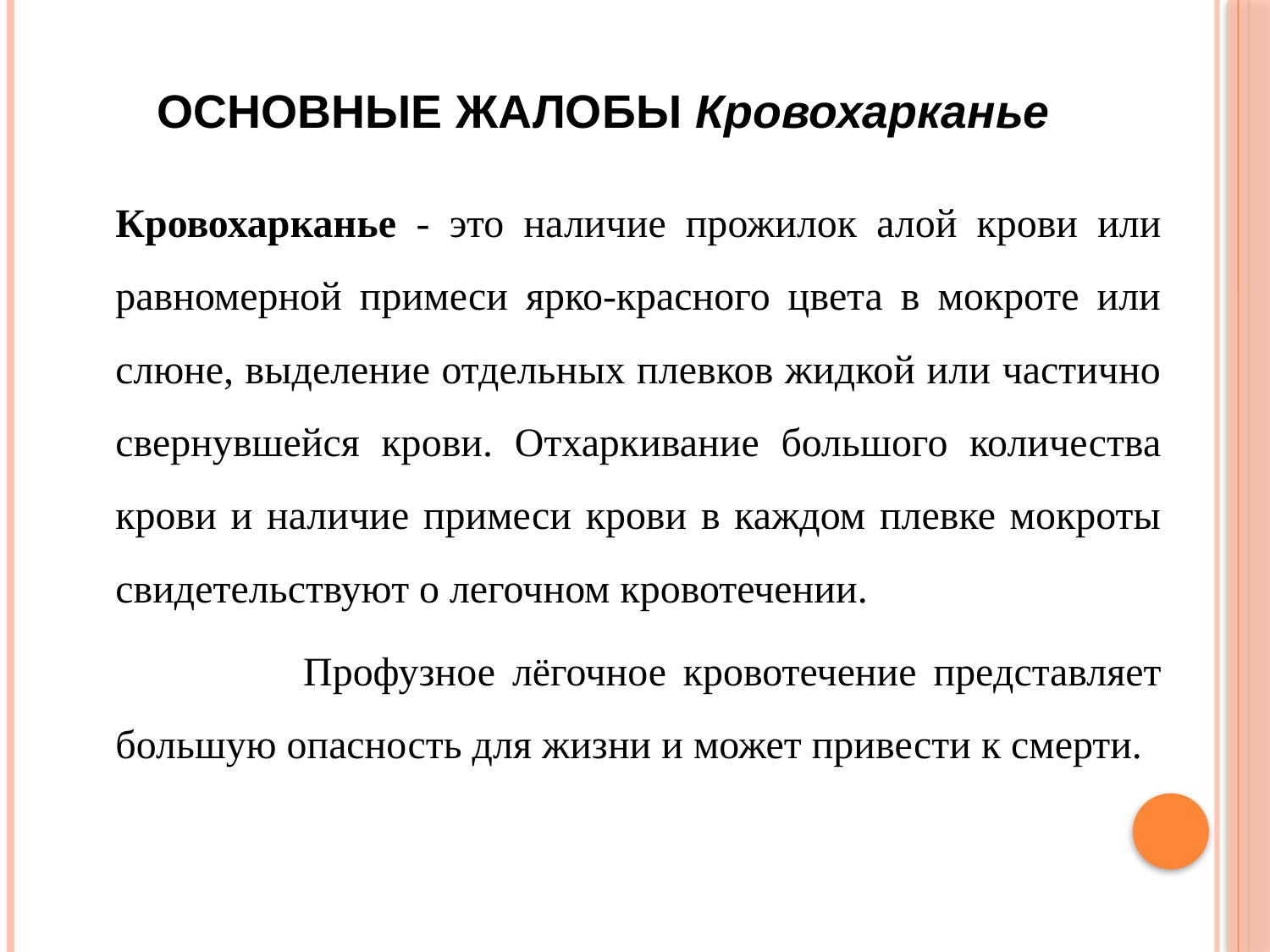

# ОСНОВНЫЕ ЖАЛОБЫ Кровохарканье
	Кровохарканье - это наличие прожилок алой крови или равномерной примеси ярко-красного цвета в мокроте или слюне, выделение отдельных плевков жидкой или частично свернувшейся крови. Отхаркивание большого количества крови и наличие примеси крови в каждом плевке мокроты свидетельствуют о легочном кровотечении.
           Профузное лёгочное кровотечение представляет большую опасность для жизни и может привести к смерти.